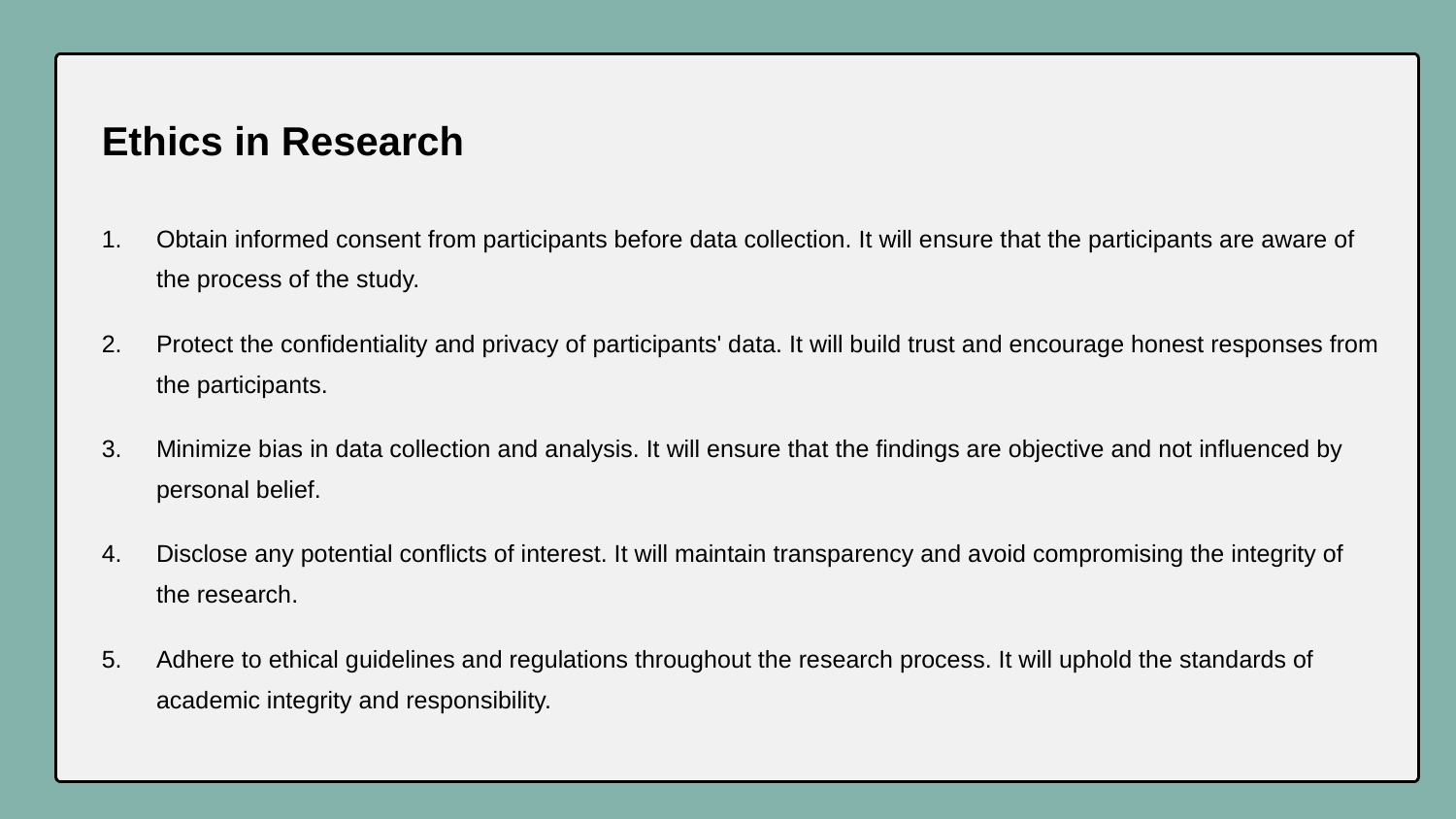

Ethics in Research
Obtain informed consent from participants before data collection. It will ensure that the participants are aware of the process of the study.
Protect the confidentiality and privacy of participants' data. It will build trust and encourage honest responses from the participants.
Minimize bias in data collection and analysis. It will ensure that the findings are objective and not influenced by personal belief.
Disclose any potential conflicts of interest. It will maintain transparency and avoid compromising the integrity of the research.
Adhere to ethical guidelines and regulations throughout the research process. It will uphold the standards of academic integrity and responsibility.